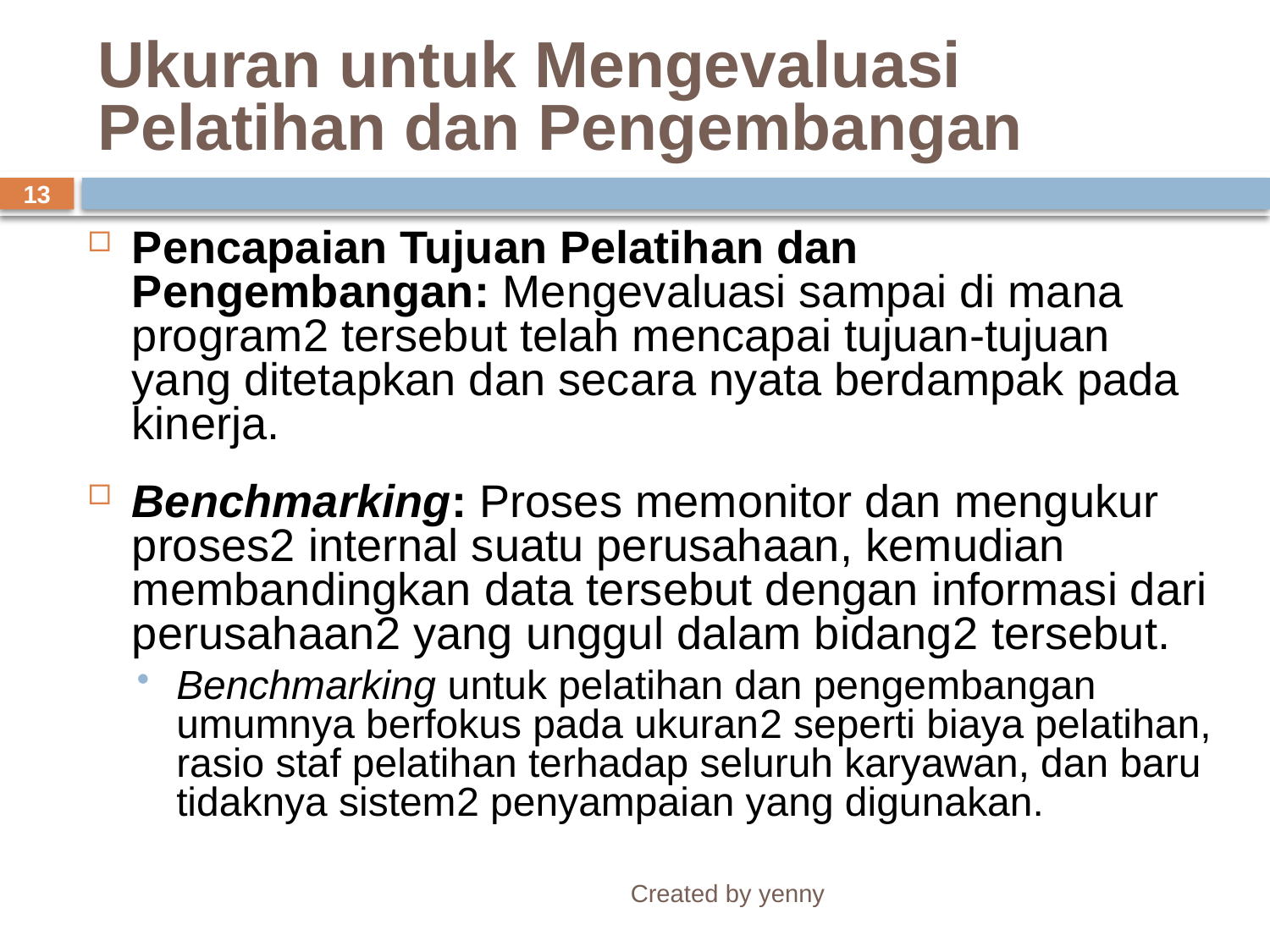

# Ukuran untuk Mengevaluasi Pelatihan dan Pengembangan
13
Pencapaian Tujuan Pelatihan dan Pengembangan: Mengevaluasi sampai di mana program2 tersebut telah mencapai tujuan-tujuan yang ditetapkan dan secara nyata berdampak pada kinerja.
Benchmarking: Proses memonitor dan mengukur proses2 internal suatu perusahaan, kemudian membandingkan data tersebut dengan informasi dari perusahaan2 yang unggul dalam bidang2 tersebut.
Benchmarking untuk pelatihan dan pengembangan umumnya berfokus pada ukuran2 seperti biaya pelatihan, rasio staf pelatihan terhadap seluruh karyawan, dan baru tidaknya sistem2 penyampaian yang digunakan.
Created by yenny